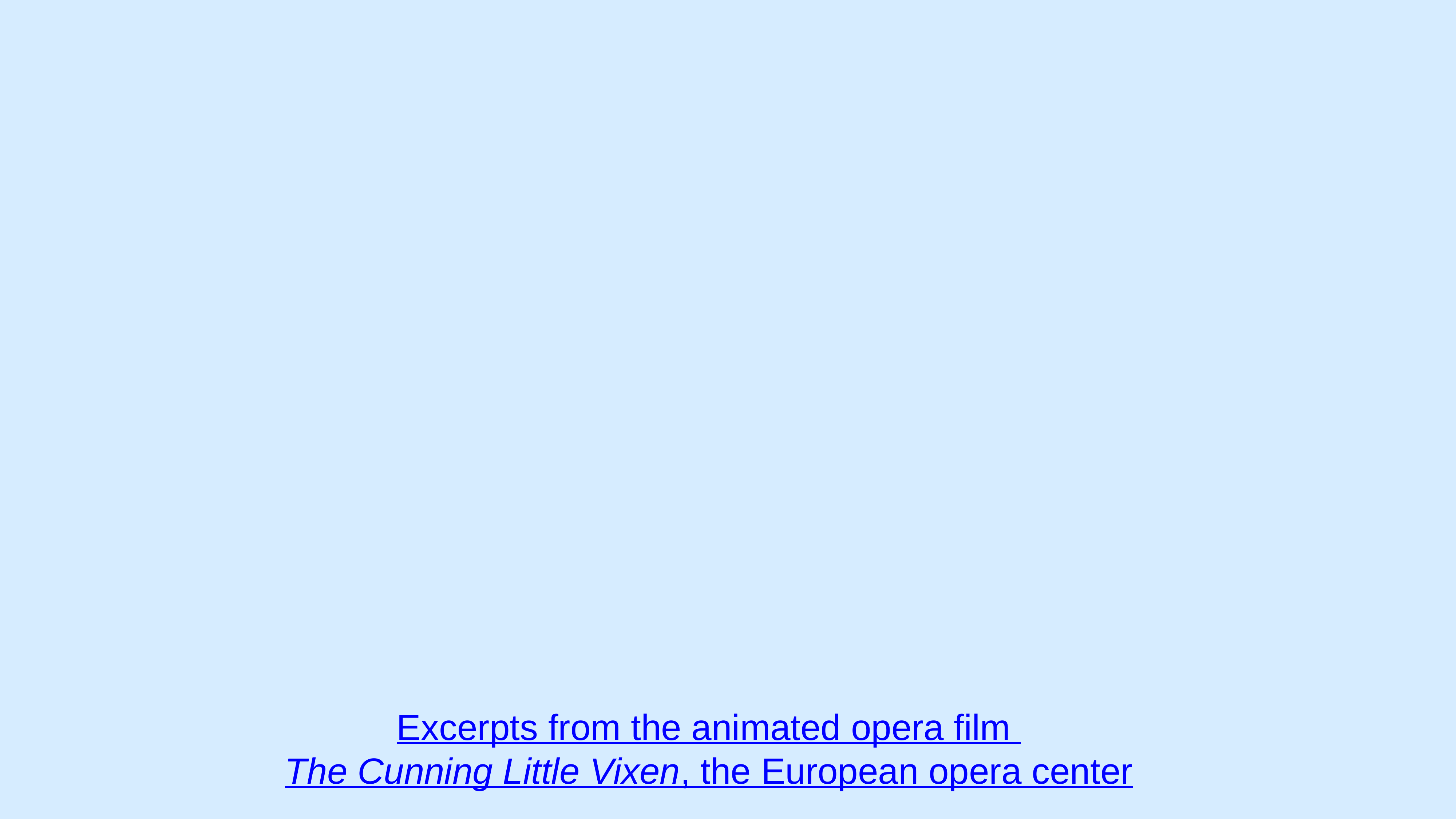

Excerpts from the animated opera film The Cunning Little Vixen, the European opera center